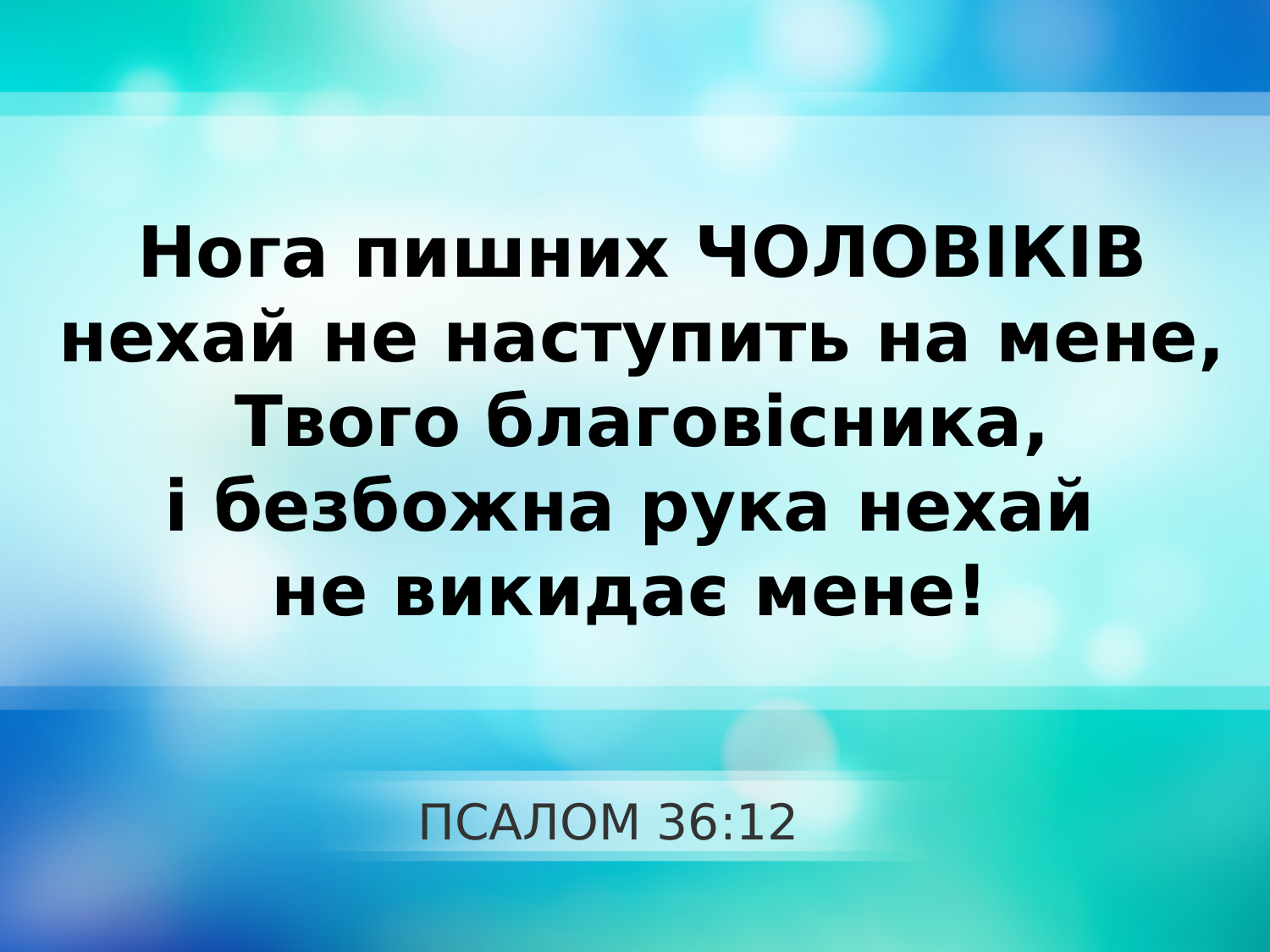

Нога пишних ЧОЛОВІКІВ нехай не наступить на мене, Твого благовісника,
і безбожна рука нехай
не викидає мене!
# ПСАЛОМ 36:12